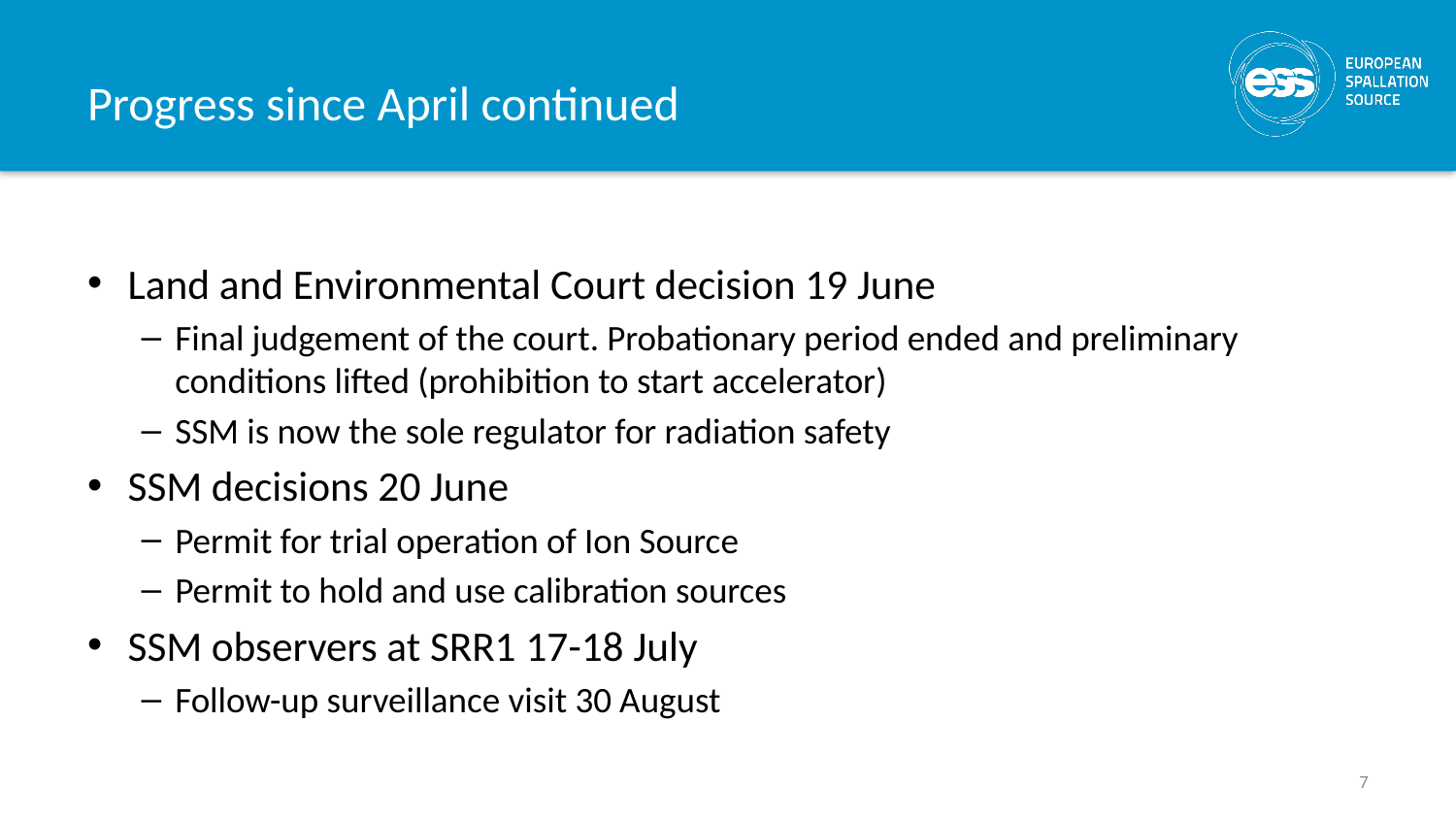

# Progress since April continued

Land and Environmental Court decision 19 June
Final judgement of the court. Probationary period ended and preliminary conditions lifted (prohibition to start accelerator)
SSM is now the sole regulator for radiation safety
SSM decisions 20 June
Permit for trial operation of Ion Source
Permit to hold and use calibration sources
SSM observers at SRR1 17-18 July
Follow-up surveillance visit 30 August

7